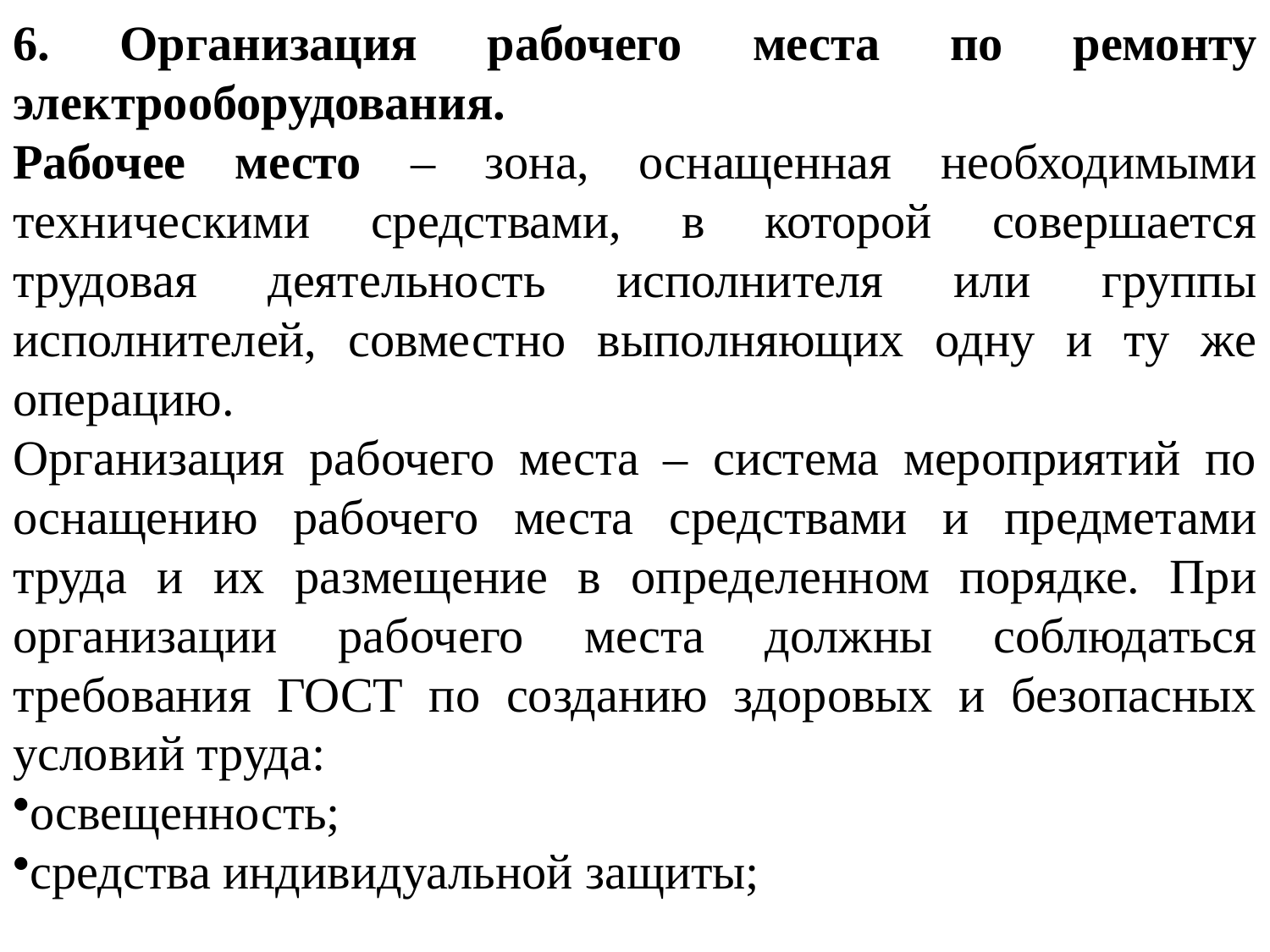

6. Организация рабочего места по ремонту электрооборудования.
Рабочее место – зона, оснащенная необходимыми техническими средствами, в которой совершается трудовая деятельность исполнителя или группы исполнителей, совместно выполняющих одну и ту же операцию.
Организация рабочего места – система мероприятий по оснащению рабочего места средствами и предметами труда и их размещение в определенном порядке. При организации рабочего места должны соблюдаться требования ГОСТ по созданию здоровых и безопасных условий труда:
освещенность;
средства индивидуальной защиты;